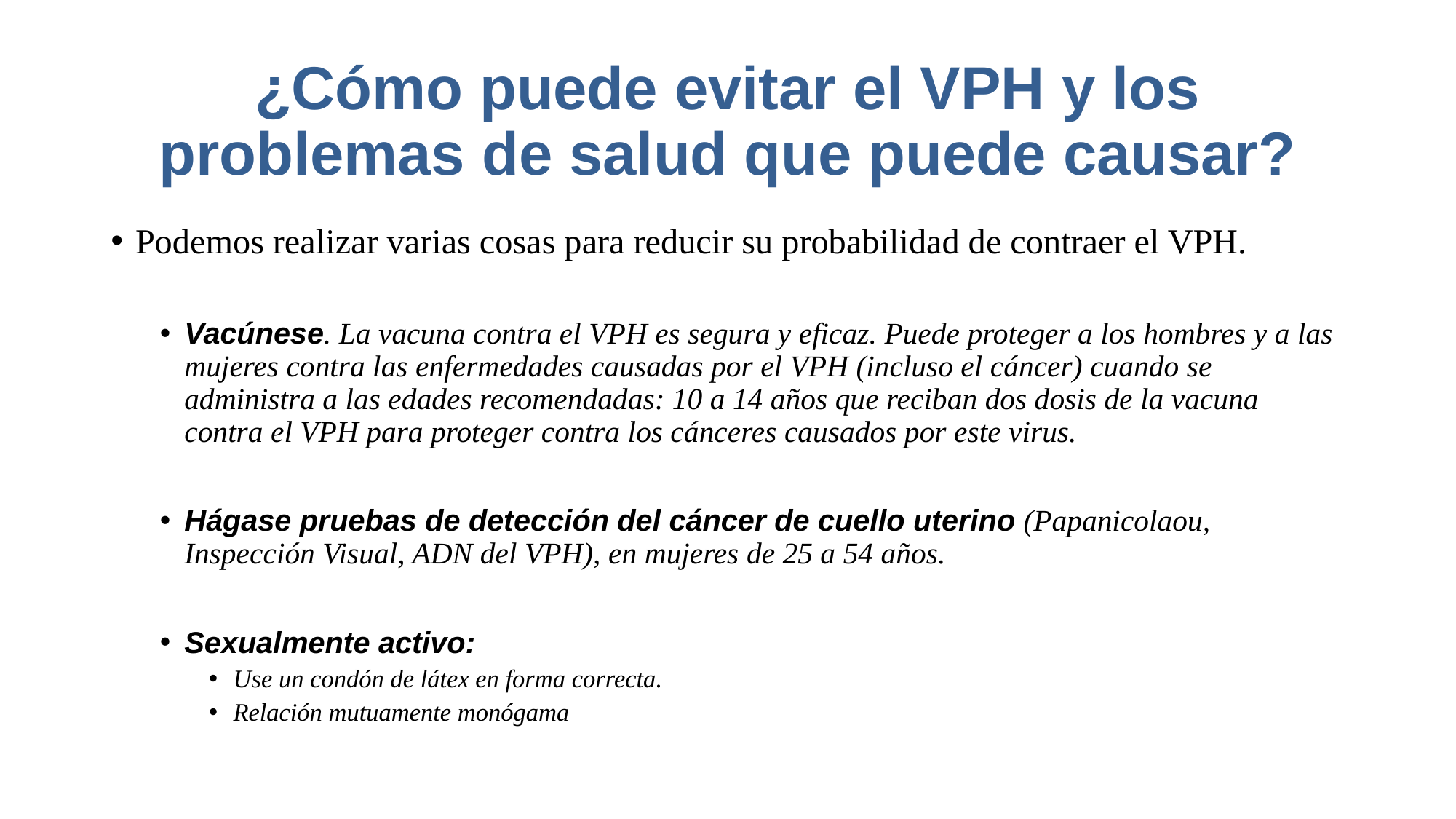

# ¿Cómo puede evitar el VPH y los problemas de salud que puede causar?
Podemos realizar varias cosas para reducir su probabilidad de contraer el VPH.

Vacúnese. La vacuna contra el VPH es segura y eficaz. Puede proteger a los hombres y a las mujeres contra las enfermedades causadas por el VPH (incluso el cáncer) cuando se administra a las edades recomendadas: 10 a 14 años que reciban dos dosis de la vacuna contra el VPH para proteger contra los cánceres causados por este virus.

Hágase pruebas de detección del cáncer de cuello uterino (Papanicolaou, Inspección Visual, ADN del VPH), en mujeres de 25 a 54 años.

Sexualmente activo:
Use un condón de látex en forma correcta.
Relación mutuamente monógama